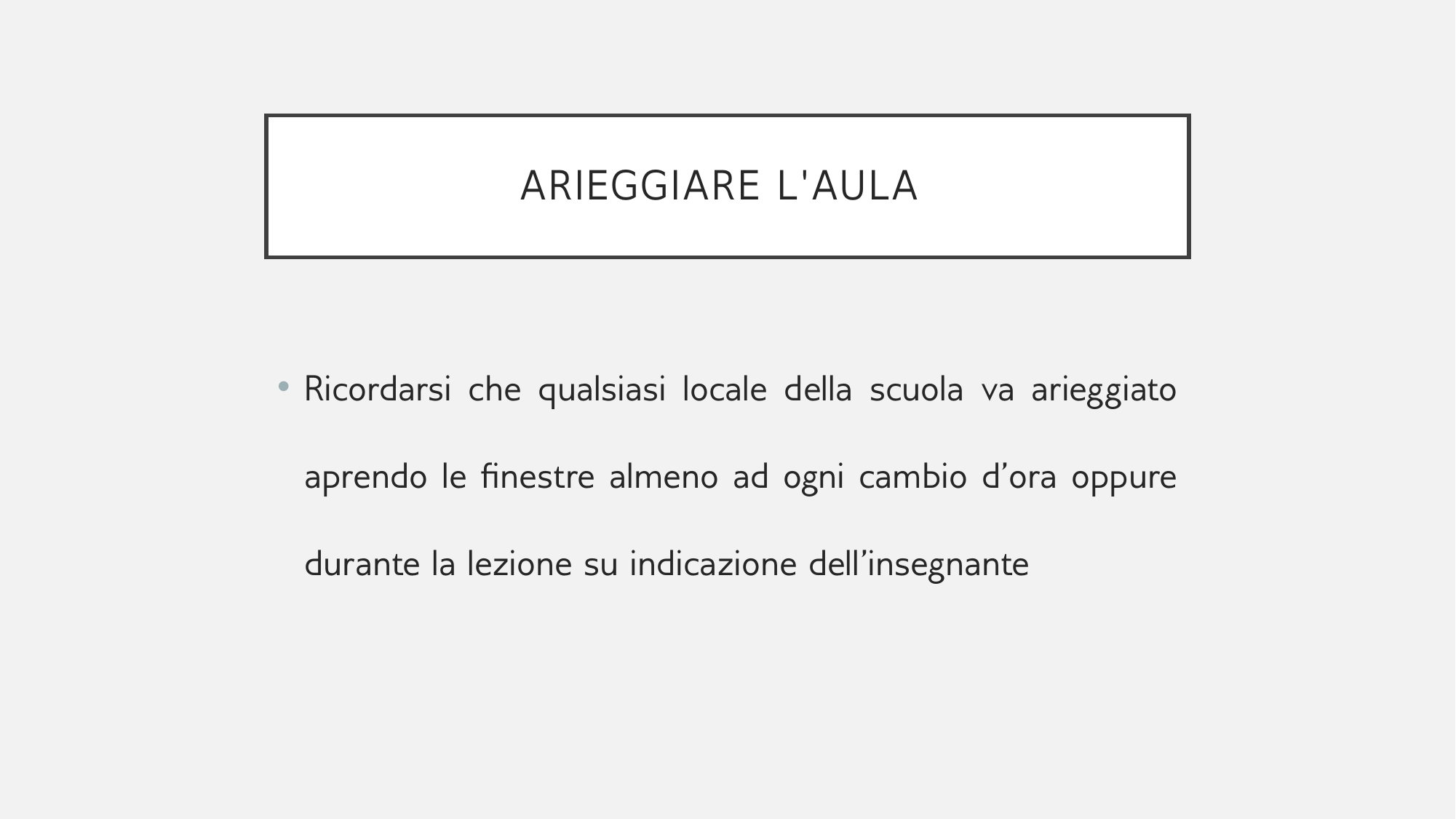

# ARIEGGIARE L'AULA
Ricordarsi che qualsiasi locale della scuola va arieggiato aprendo le finestre almeno ad ogni cambio d’ora oppure durante la lezione su indicazione dell’insegnante